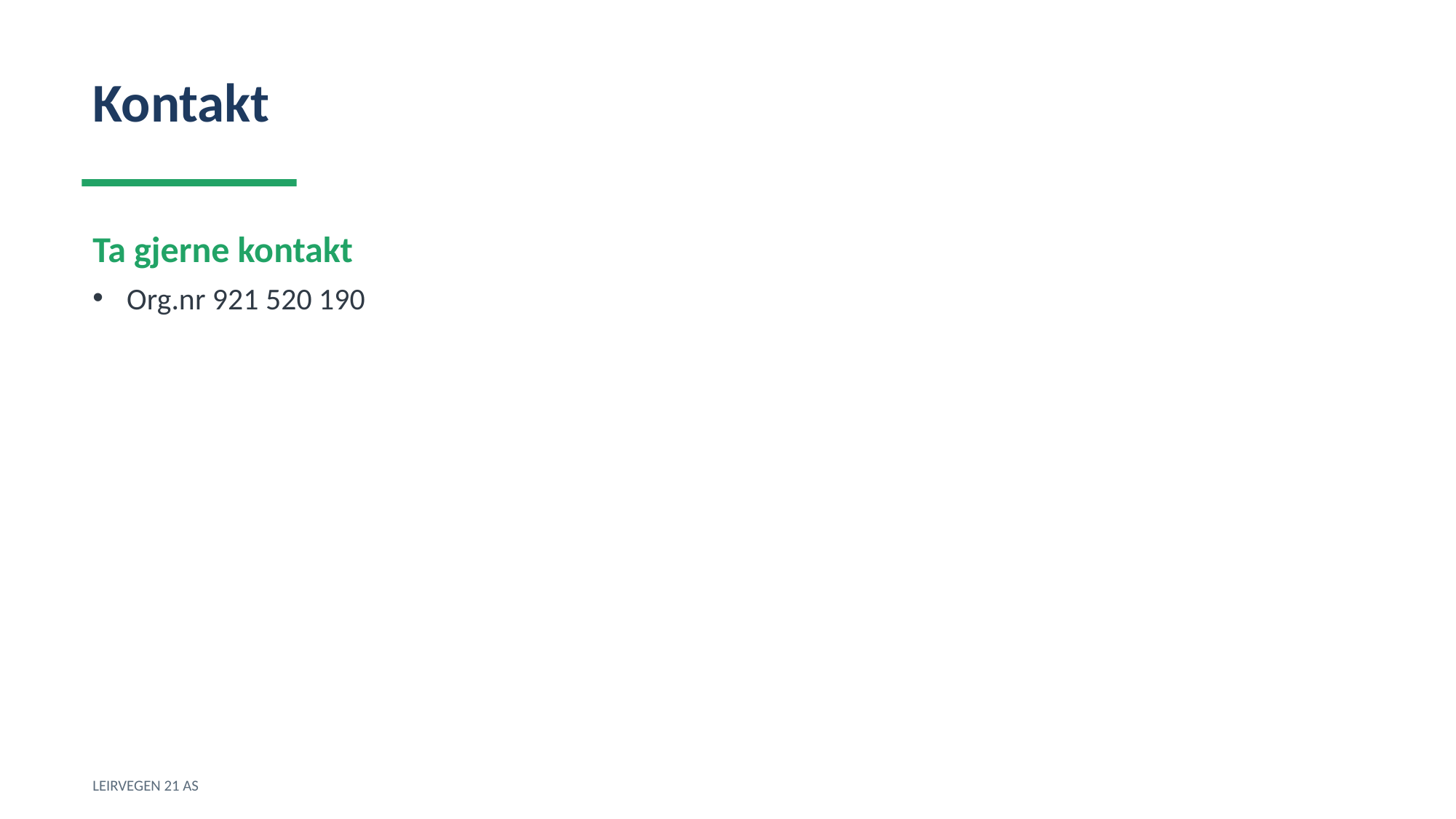

Kontakt

Ta gjerne kontakt
Org.nr 921 520 190
LEIRVEGEN 21 AS